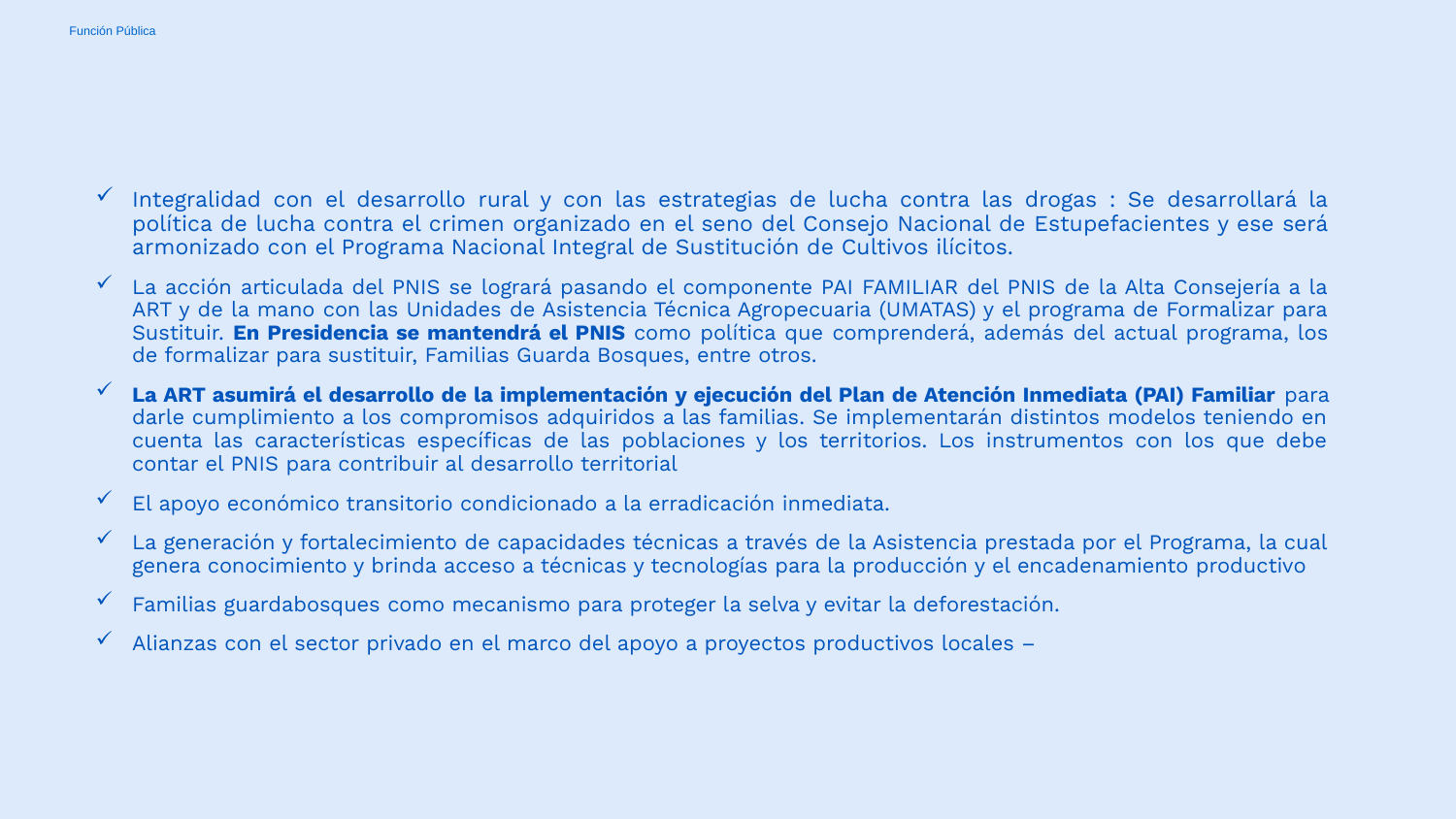

Integralidad con el desarrollo rural y con las estrategias de lucha contra las drogas : Se desarrollará la política de lucha contra el crimen organizado en el seno del Consejo Nacional de Estupefacientes y ese será armonizado con el Programa Nacional Integral de Sustitución de Cultivos ilícitos.
La acción articulada del PNIS se logrará pasando el componente PAI FAMILIAR del PNIS de la Alta Consejería a la ART y de la mano con las Unidades de Asistencia Técnica Agropecuaria (UMATAS) y el programa de Formalizar para Sustituir. En Presidencia se mantendrá el PNIS como política que comprenderá, además del actual programa, los de formalizar para sustituir, Familias Guarda Bosques, entre otros.
La ART asumirá el desarrollo de la implementación y ejecución del Plan de Atención Inmediata (PAI) Familiar para darle cumplimiento a los compromisos adquiridos a las familias. Se implementarán distintos modelos teniendo en cuenta las características específicas de las poblaciones y los territorios. Los instrumentos con los que debe contar el PNIS para contribuir al desarrollo territorial
El apoyo económico transitorio condicionado a la erradicación inmediata.
La generación y fortalecimiento de capacidades técnicas a través de la Asistencia prestada por el Programa, la cual genera conocimiento y brinda acceso a técnicas y tecnologías para la producción y el encadenamiento productivo
Familias guardabosques como mecanismo para proteger la selva y evitar la deforestación.
Alianzas con el sector privado en el marco del apoyo a proyectos productivos locales –